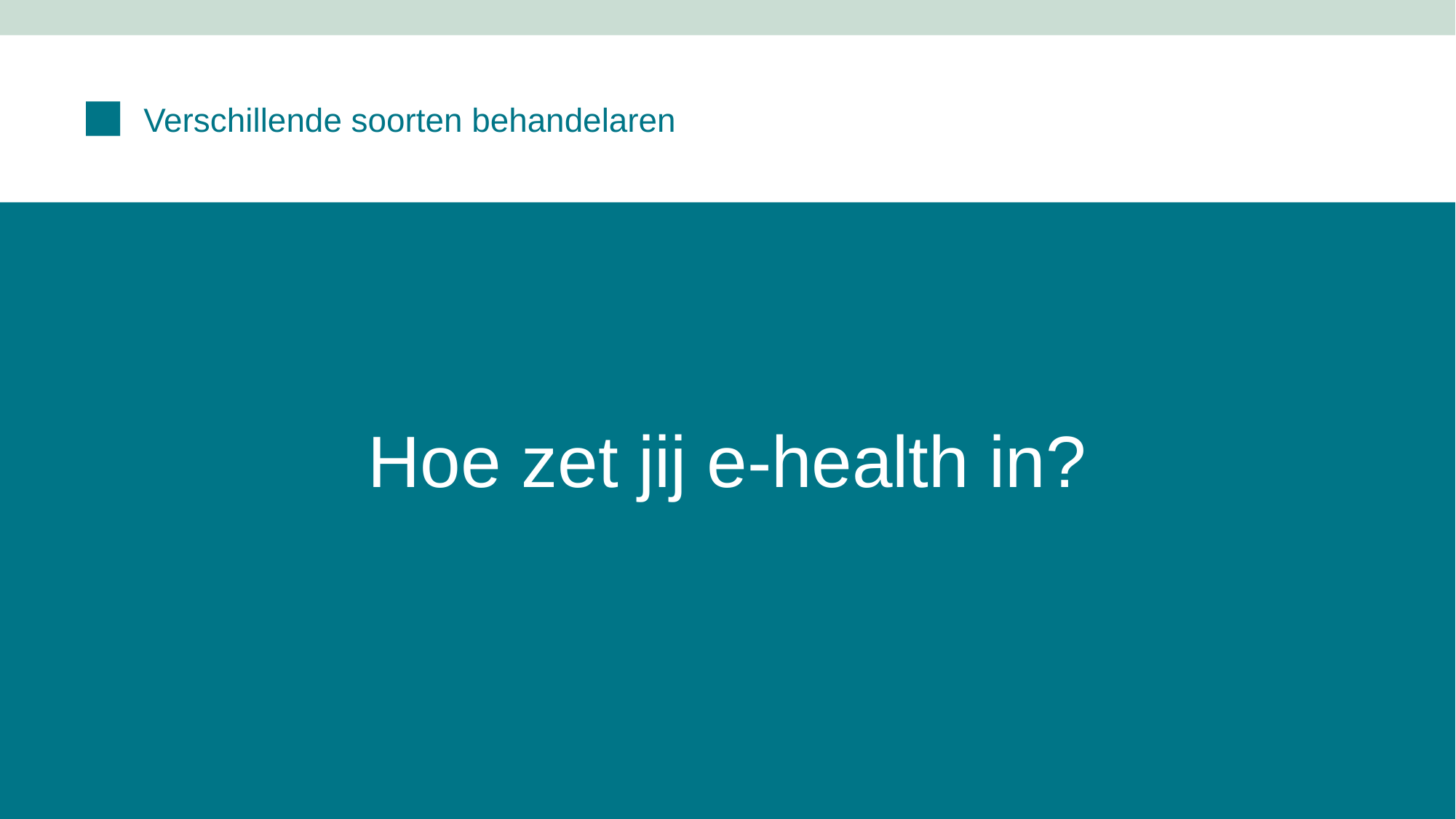

Verschillende soorten behandelaren

Hoe zet jij e-health in?